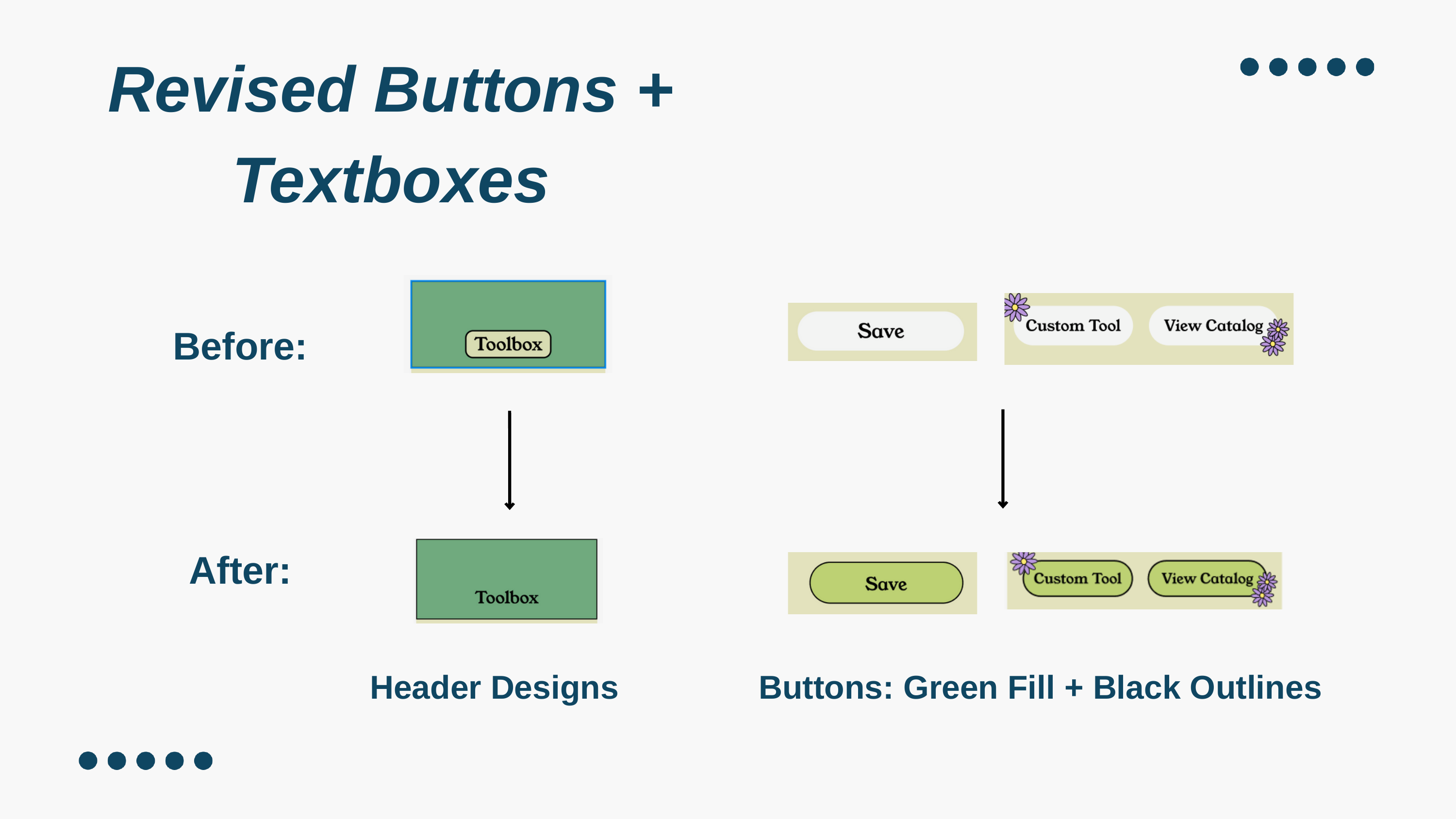

Revised Buttons + Textboxes

Before:

After:

Header Designs
Buttons: Green Fill + Black Outlines